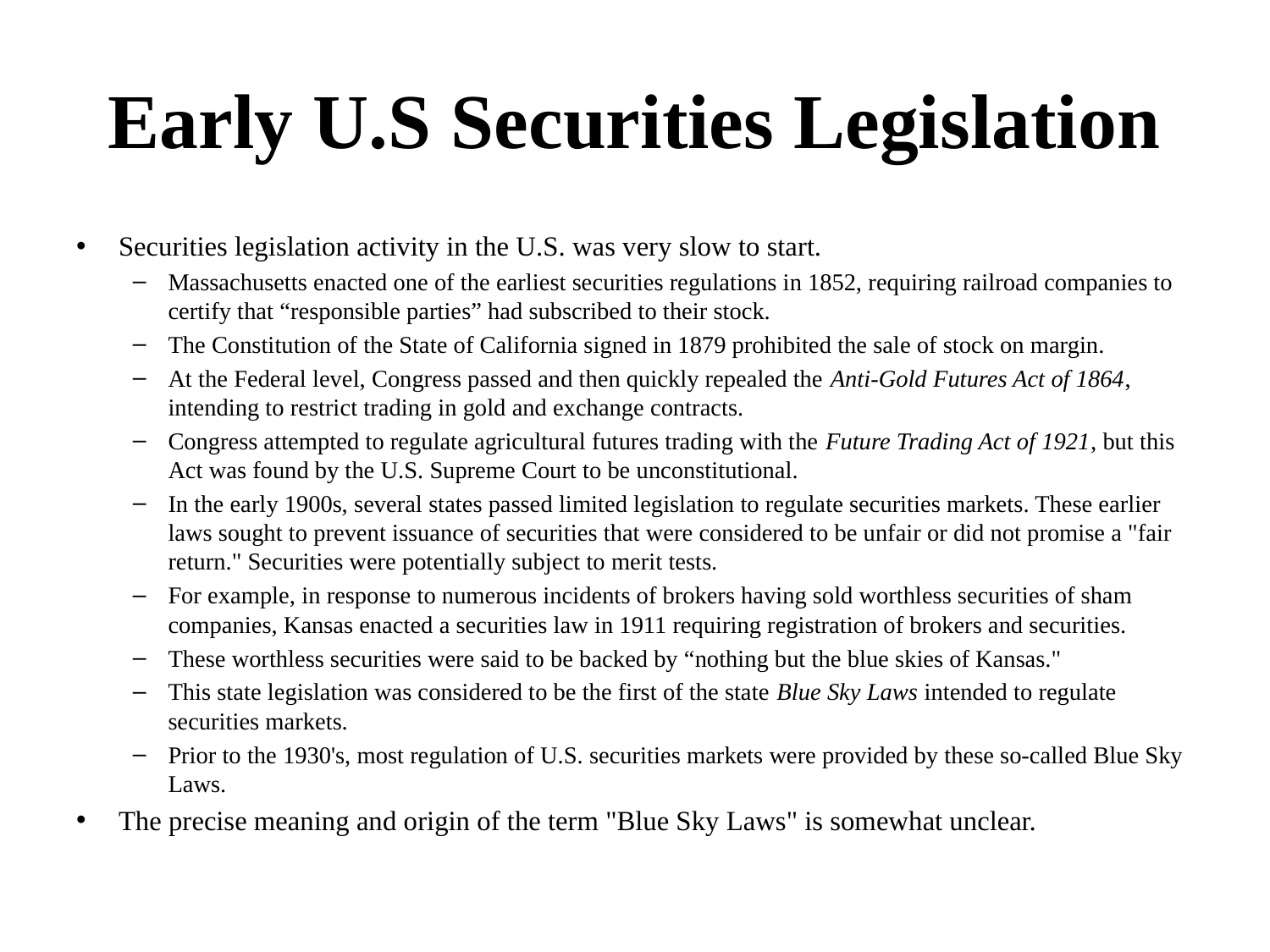

# Early U.S Securities Legislation
Securities legislation activity in the U.S. was very slow to start.
Massachusetts enacted one of the earliest securities regulations in 1852, requiring railroad companies to certify that “responsible parties” had subscribed to their stock.
The Constitution of the State of California signed in 1879 prohibited the sale of stock on margin.
At the Federal level, Congress passed and then quickly repealed the Anti-Gold Futures Act of 1864, intending to restrict trading in gold and exchange contracts.
Congress attempted to regulate agricultural futures trading with the Future Trading Act of 1921, but this Act was found by the U.S. Supreme Court to be unconstitutional.
In the early 1900s, several states passed limited legislation to regulate securities markets. These earlier laws sought to prevent issuance of securities that were considered to be unfair or did not promise a "fair return." Securities were potentially subject to merit tests.
For example, in response to numerous incidents of brokers having sold worthless securities of sham companies, Kansas enacted a securities law in 1911 requiring registration of brokers and securities.
These worthless securities were said to be backed by “nothing but the blue skies of Kansas."
This state legislation was considered to be the first of the state Blue Sky Laws intended to regulate securities markets.
Prior to the 1930's, most regulation of U.S. securities markets were provided by these so-called Blue Sky Laws.
The precise meaning and origin of the term "Blue Sky Laws" is somewhat unclear.